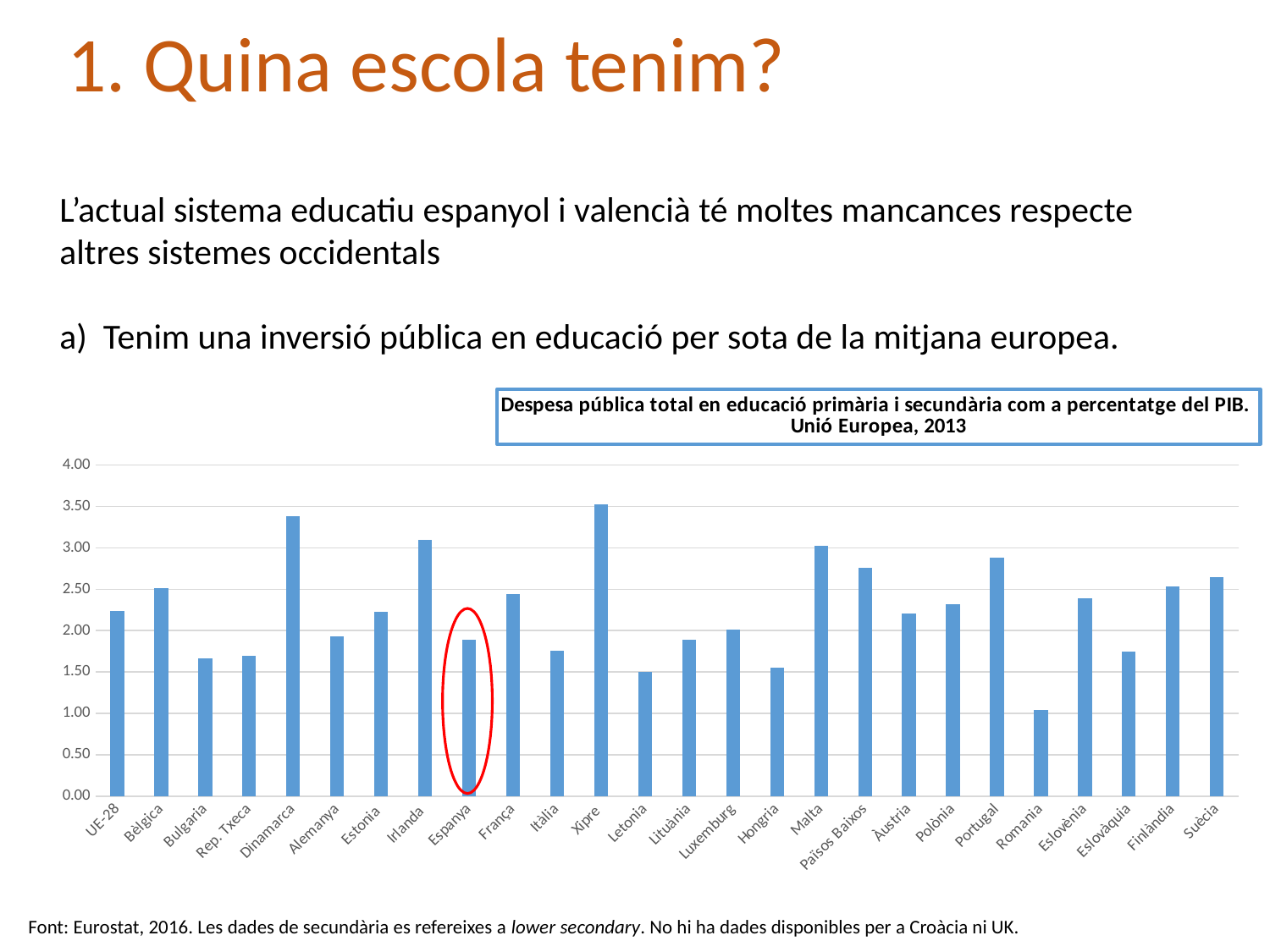

# 1. Quina escola tenim?
L’actual sistema educatiu espanyol i valencià té moltes mancances respecte altres sistemes occidentals

a)  Tenim una inversió pública en educació per sota de la mitjana europea.

### Chart: Despesa pública total en educació primària i secundària com a percentatge del PIB.
Unió Europea, 2013

| Category |  |
|---|---|
| UE-28 | 2.24 |
| Bèlgica | 2.51 |
| Bulgaria | 1.6700000000000004 |
| Rep. Txeca | 1.7000000000000004 |
| Dinamarca | 3.38 |
| Alemanya | 1.93 |
| Estonia  | 2.23 |
| Irlanda  | 3.1 |
| Espanya | 1.8900000000000001 |
| França | 2.44 |
| Itàlia | 1.7600000000000005 |
| Xipre  | 3.53 |
| Letonia | 1.5 |
| Lituània | 1.8900000000000001 |
| Luxemburg | 2.01 |
| Hongria | 1.55 |
| Malta | 3.03 |
| Països Baixos | 2.7600000000000002 |
| Àustria | 2.21 |
| Polònia | 2.319999999999999 |
| Portugal | 2.88 |
| Romania | 1.04 |
| Eslovènia | 2.3899999999999997 |
| Eslovàquia | 1.7500000000000004 |
| Finlàndia | 2.53 |
| Suècia | 2.65 |
Font: Eurostat, 2016. Les dades de secundària es refereixes a lower secondary. No hi ha dades disponibles per a Croàcia ni UK.